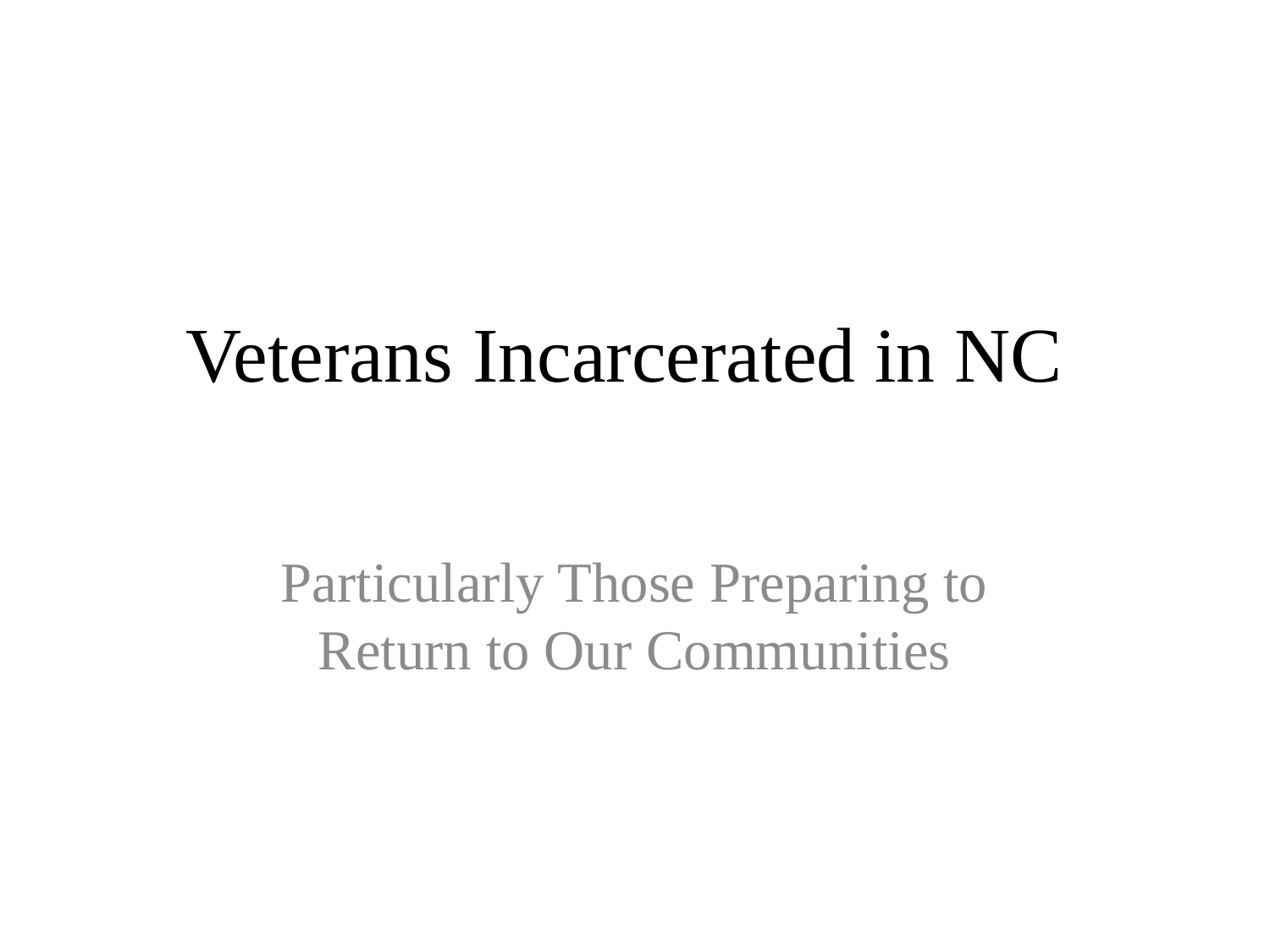

# Veterans Incarcerated in NC
Particularly Those Preparing to Return to Our Communities